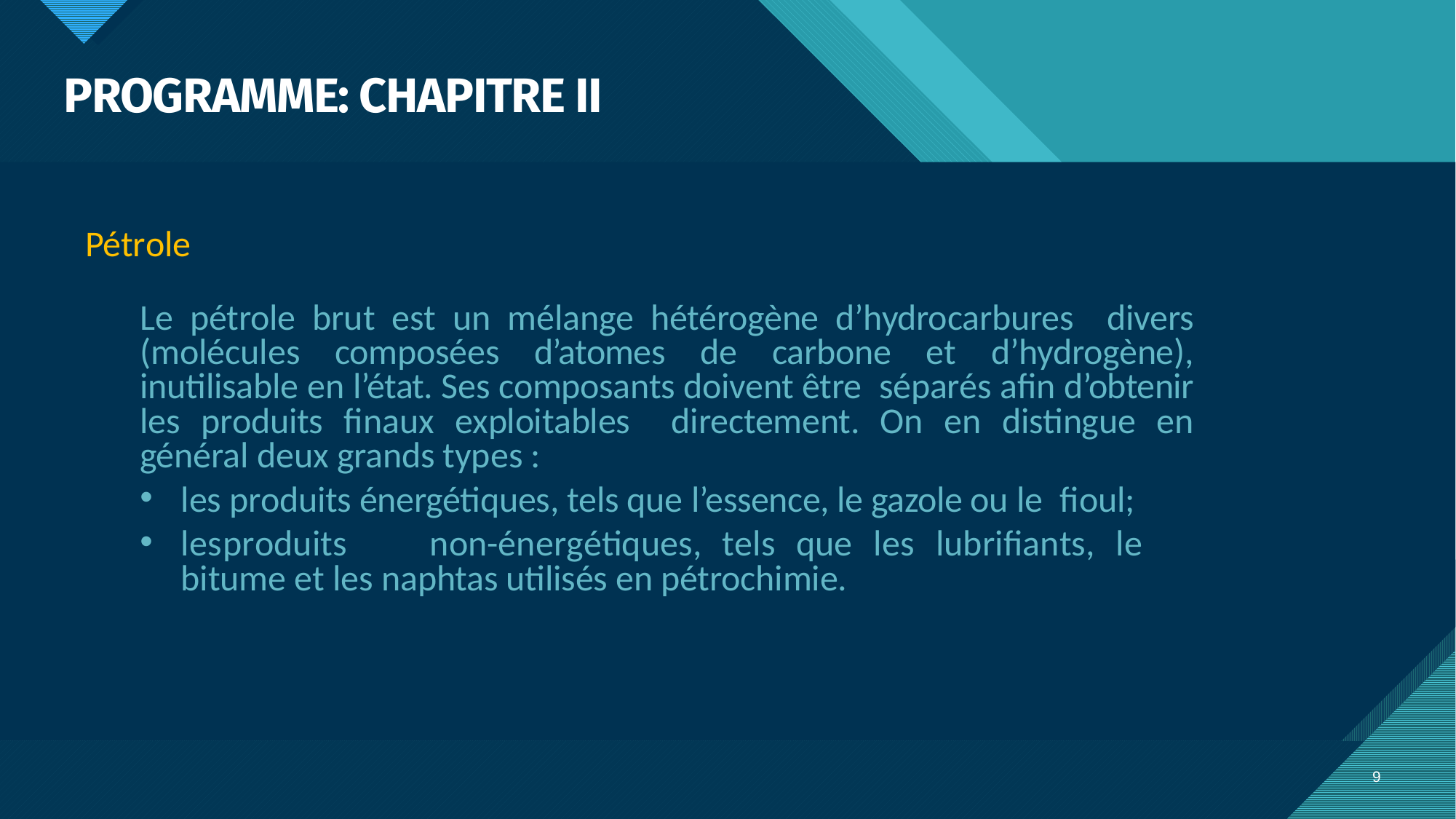

# PROGRAMME: CHAPITRE II
Pétrole
Le pétrole brut est un mélange hétérogène d’hydrocarbures  divers (molécules composées d’atomes de carbone et d’hydrogène), inutilisable en l’état. Ses composants doivent être  séparés afin d’obtenir les produits finaux exploitables  directement. On en distingue en général deux grands types :
les produits énergétiques, tels que l’essence, le gazole ou le  fioul;
les	produits	non-énergétiques,	tels	que	les	lubrifiants,	le  bitume et les naphtas utilisés en pétrochimie.
9